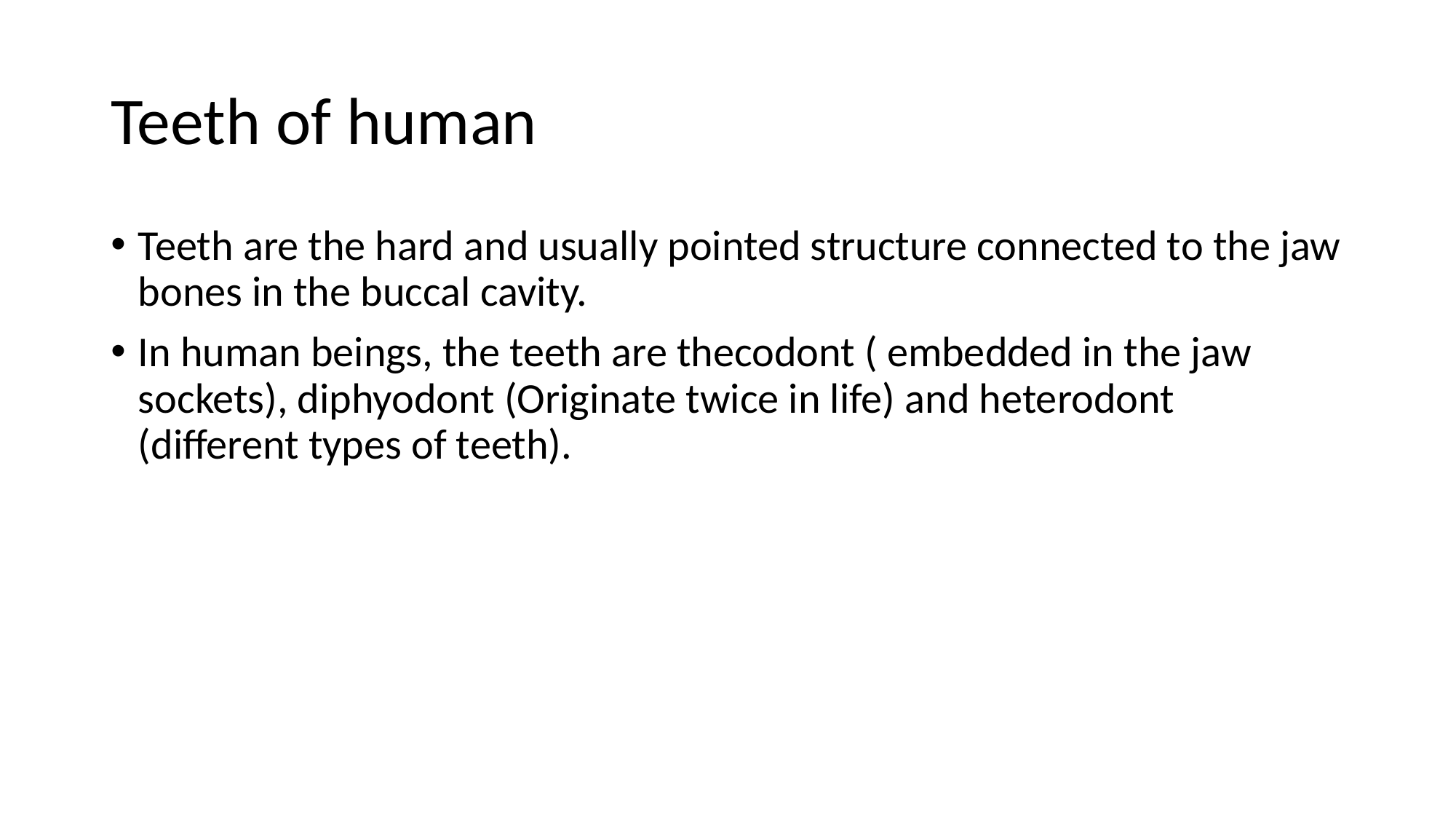

# Teeth of human
Teeth are the hard and usually pointed structure connected to the jaw bones in the buccal cavity.
In human beings, the teeth are thecodont ( embedded in the jaw sockets), diphyodont (Originate twice in life) and heterodont (different types of teeth).